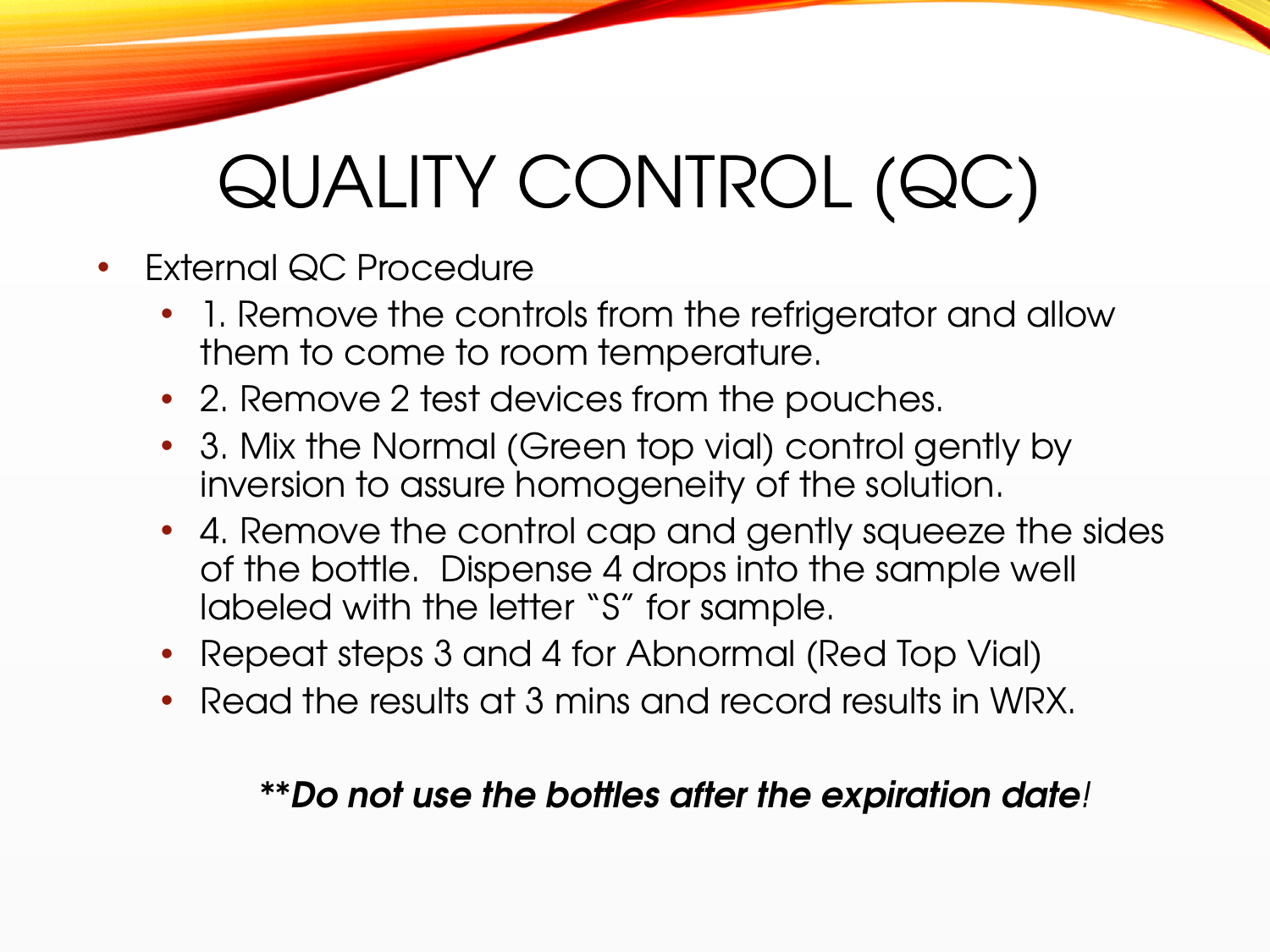

# Quality Control (QC)
External QC Procedure
1. Remove the controls from the refrigerator and allow them to come to room temperature.
2. Remove 2 test devices from the pouches.
3. Mix the Normal (Green top vial) control gently by inversion to assure homogeneity of the solution.
4. Remove the control cap and gently squeeze the sides of the bottle.  Dispense 4 drops into the sample well labeled with the letter “S” for sample.
Repeat steps 3 and 4 for Abnormal (Red Top Vial)
Read the results at 3 mins and record results in WRX.

**Do not use the bottles after the expiration date!